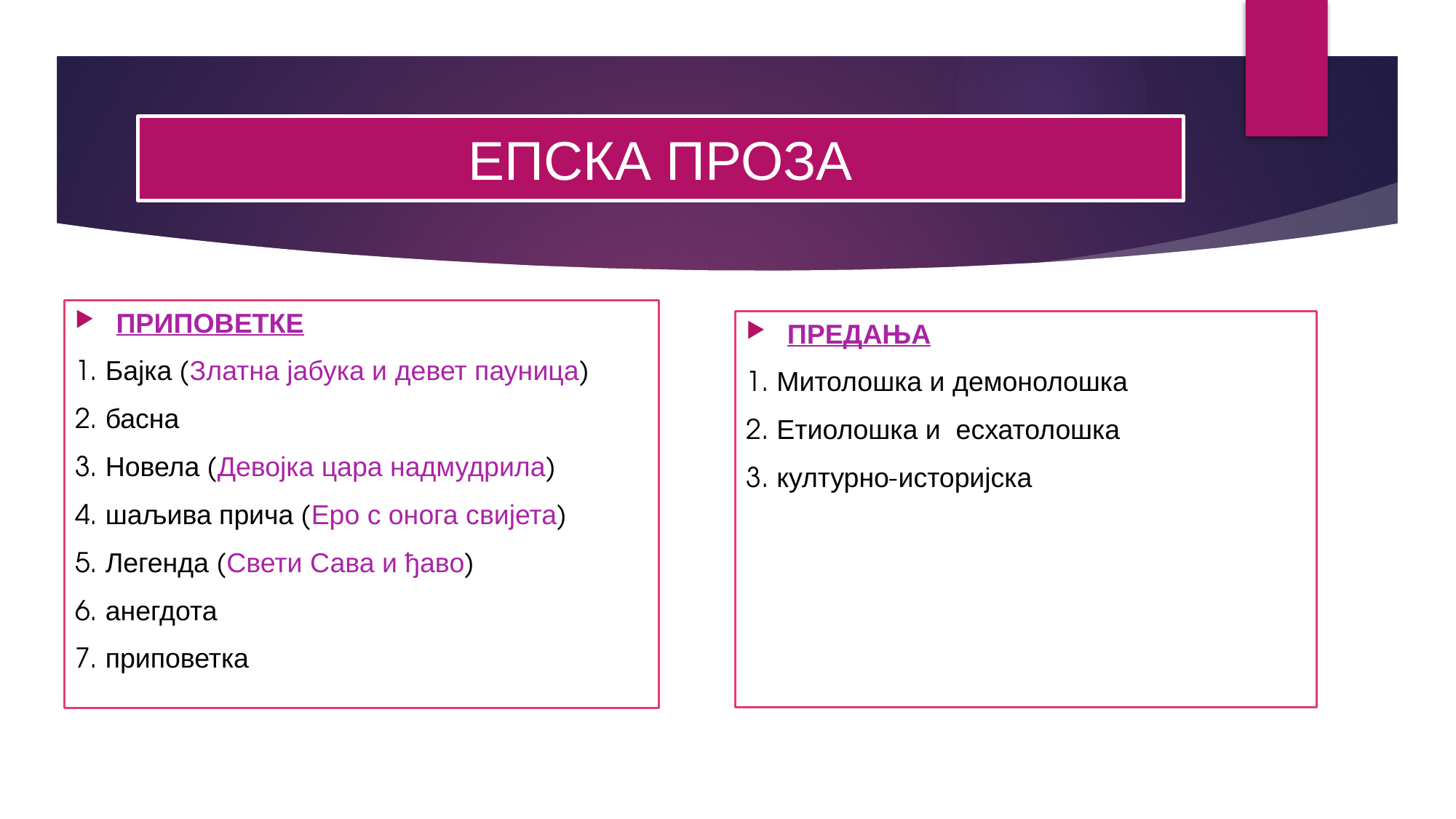

# ЕПСКА ПРОЗА
ПРИПОВЕТКЕ
1. Бајка (Златна јабука и девет пауница)
2. басна
3. Новела (Девојка цара надмудрила)
4. шаљива прича (Еро с онога свијета)
5. Легенда (Свети Сава и ђаво)
6. анегдота
7. приповетка

ПРЕДАЊА
1. Митолошка и демонолошка
2. Етиолошка и  есхатолошка
3. културно-историјска